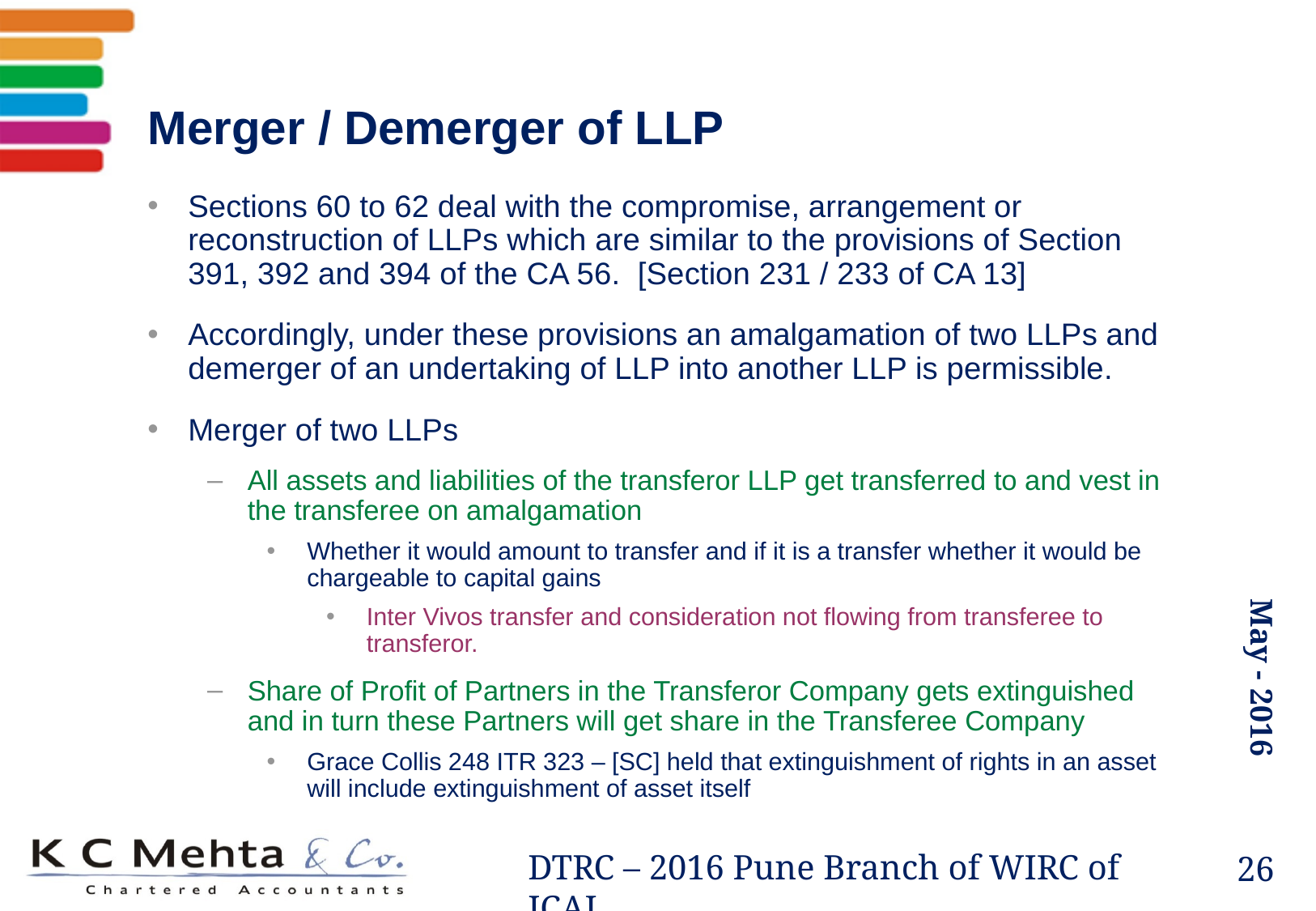

# Merger / Demerger of LLP
Sections 60 to 62 deal with the compromise, arrangement or reconstruction of LLPs which are similar to the provisions of Section 391, 392 and 394 of the CA 56.  [Section 231 / 233 of CA 13]
Accordingly, under these provisions an amalgamation of two LLPs and demerger of an undertaking of LLP into another LLP is permissible.
Merger of two LLPs
All assets and liabilities of the transferor LLP get transferred to and vest in the transferee on amalgamation
Whether it would amount to transfer and if it is a transfer whether it would be chargeable to capital gains
Inter Vivos transfer and consideration not flowing from transferee to transferor.
Share of Profit of Partners in the Transferor Company gets extinguished and in turn these Partners will get share in the Transferee Company
Grace Collis 248 ITR 323 – [SC] held that extinguishment of rights in an asset will include extinguishment of asset itself
26